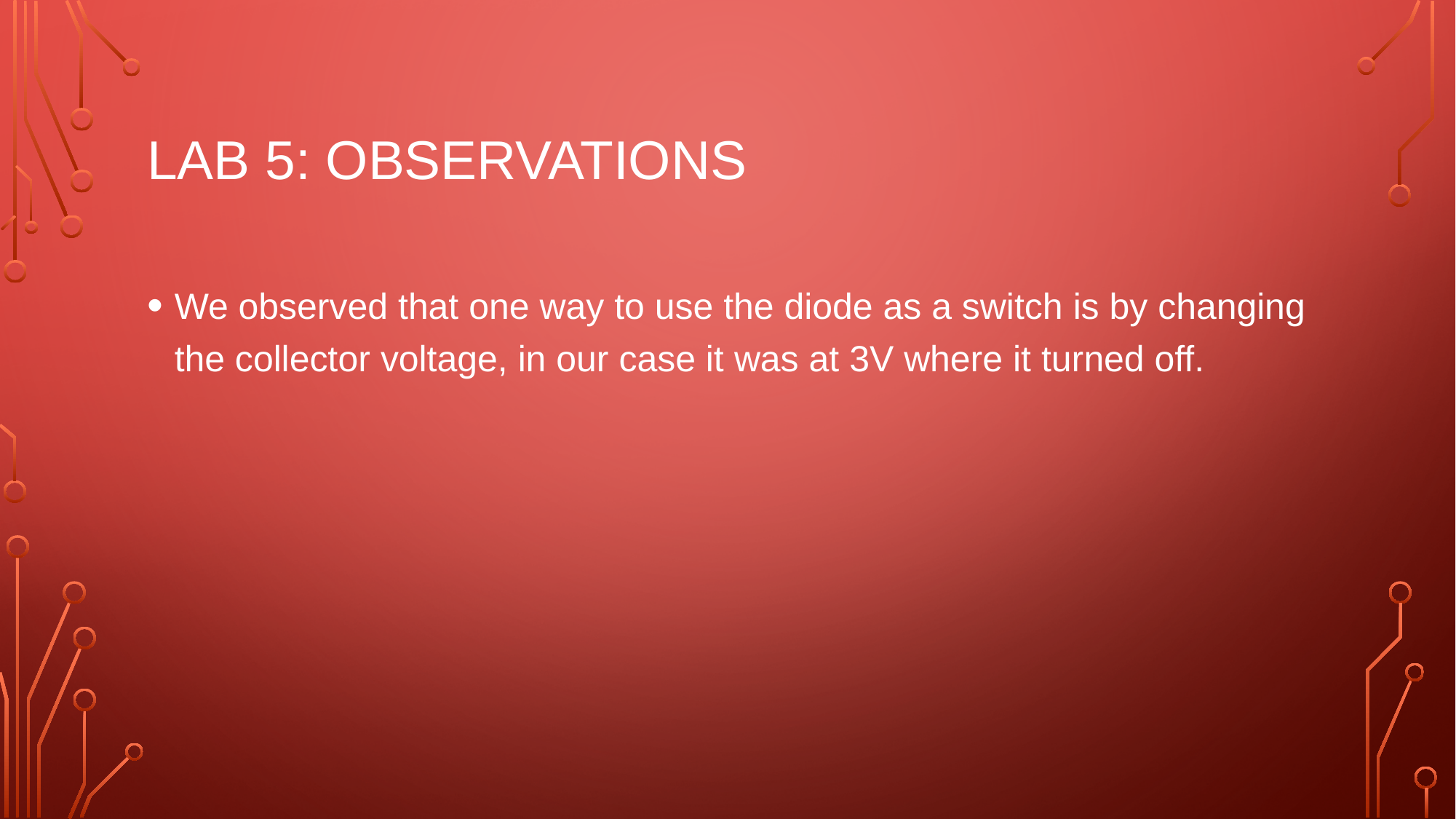

# Lab 5: Observations
We observed that one way to use the diode as a switch is by changing the collector voltage, in our case it was at 3V where it turned off.